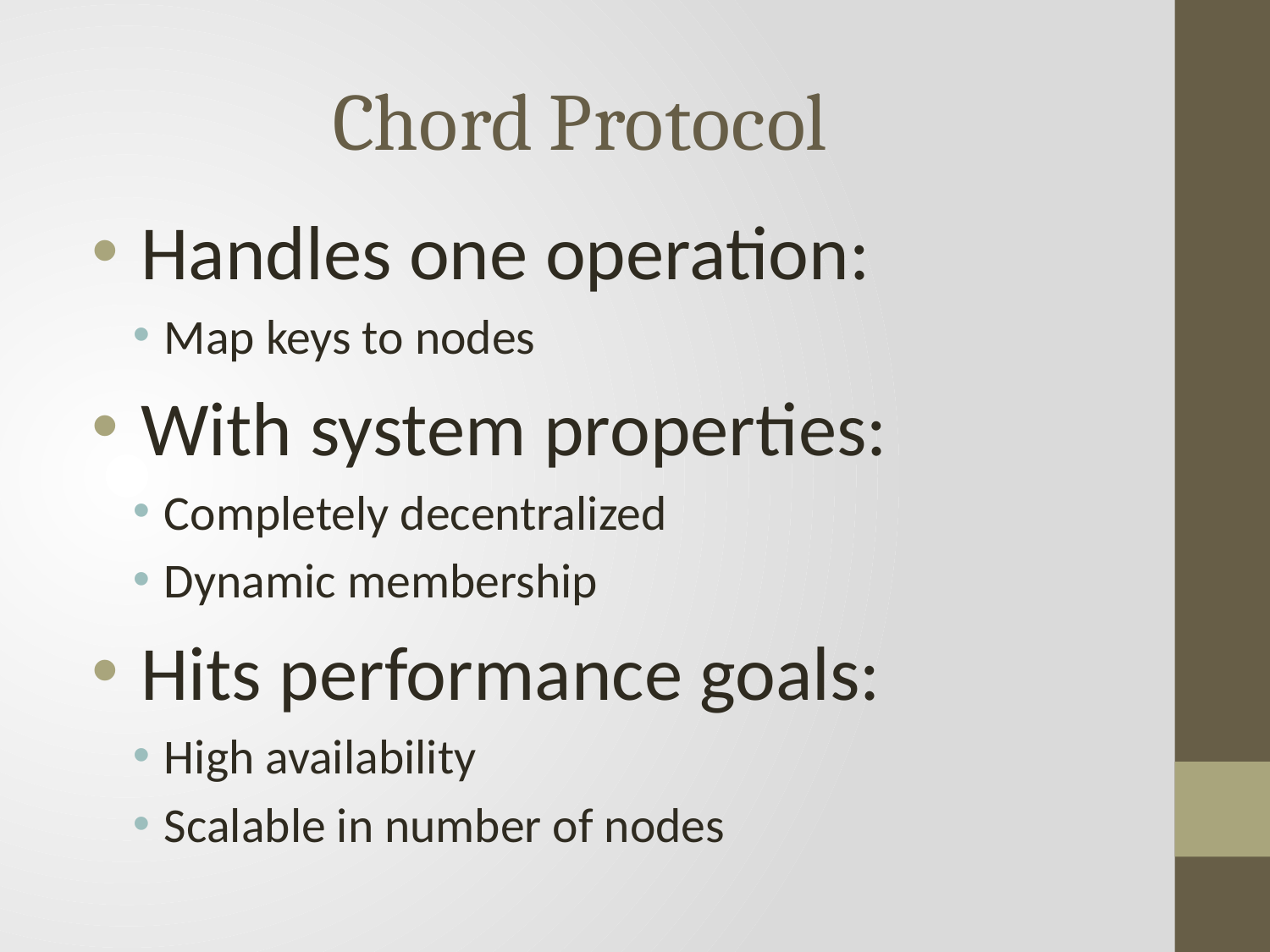

# Chord Protocol
 Handles one operation:
Map keys to nodes
 With system properties:
Completely decentralized
Dynamic membership
 Hits performance goals:
High availability
Scalable in number of nodes